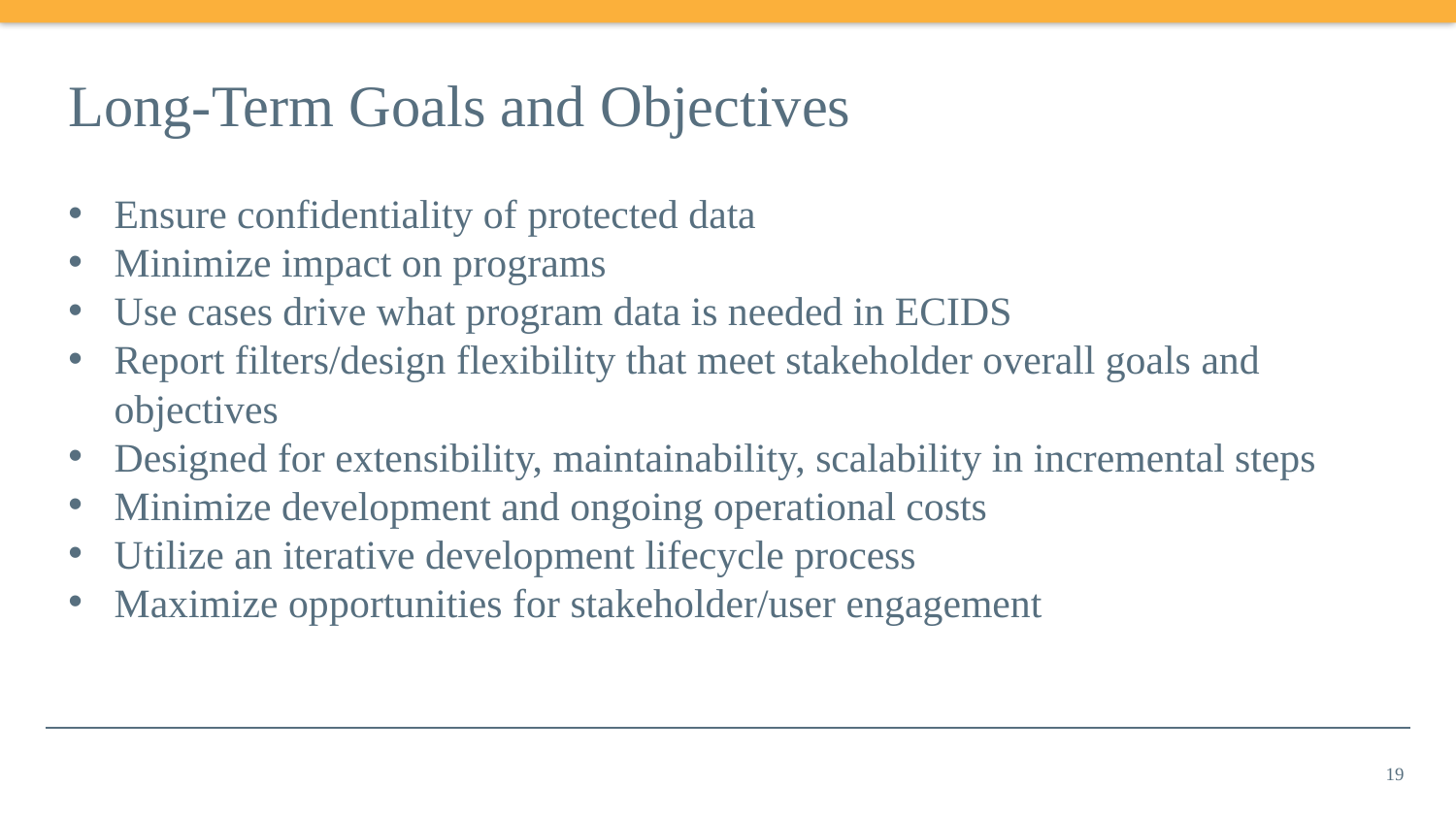

# Long-Term Goals and Objectives
Ensure confidentiality of protected data
Minimize impact on programs
Use cases drive what program data is needed in ECIDS
Report filters/design flexibility that meet stakeholder overall goals and objectives
Designed for extensibility, maintainability, scalability in incremental steps
Minimize development and ongoing operational costs
Utilize an iterative development lifecycle process
Maximize opportunities for stakeholder/user engagement
19